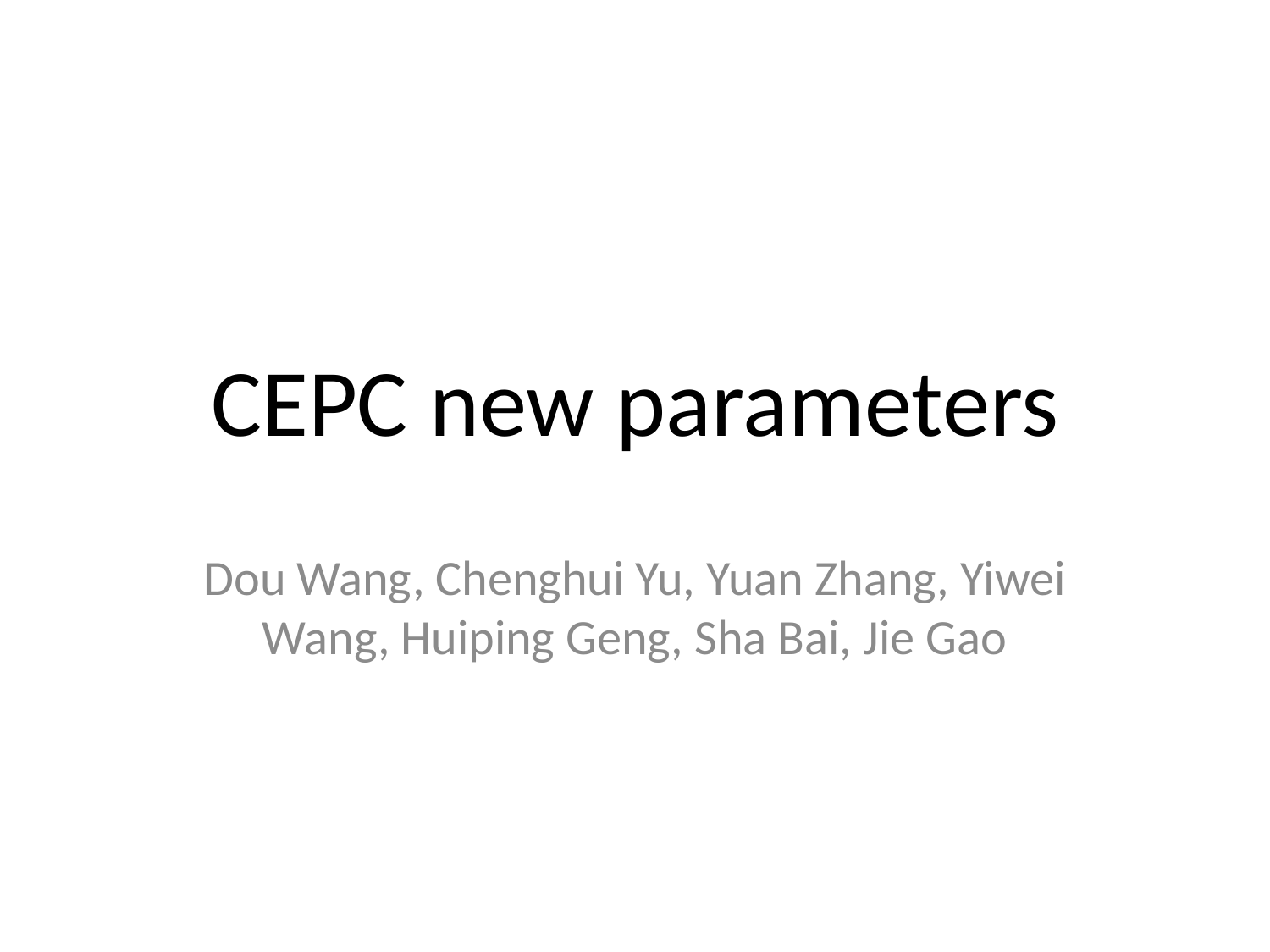

# CEPC new parameters
Dou Wang, Chenghui Yu, Yuan Zhang, Yiwei Wang, Huiping Geng, Sha Bai, Jie Gao